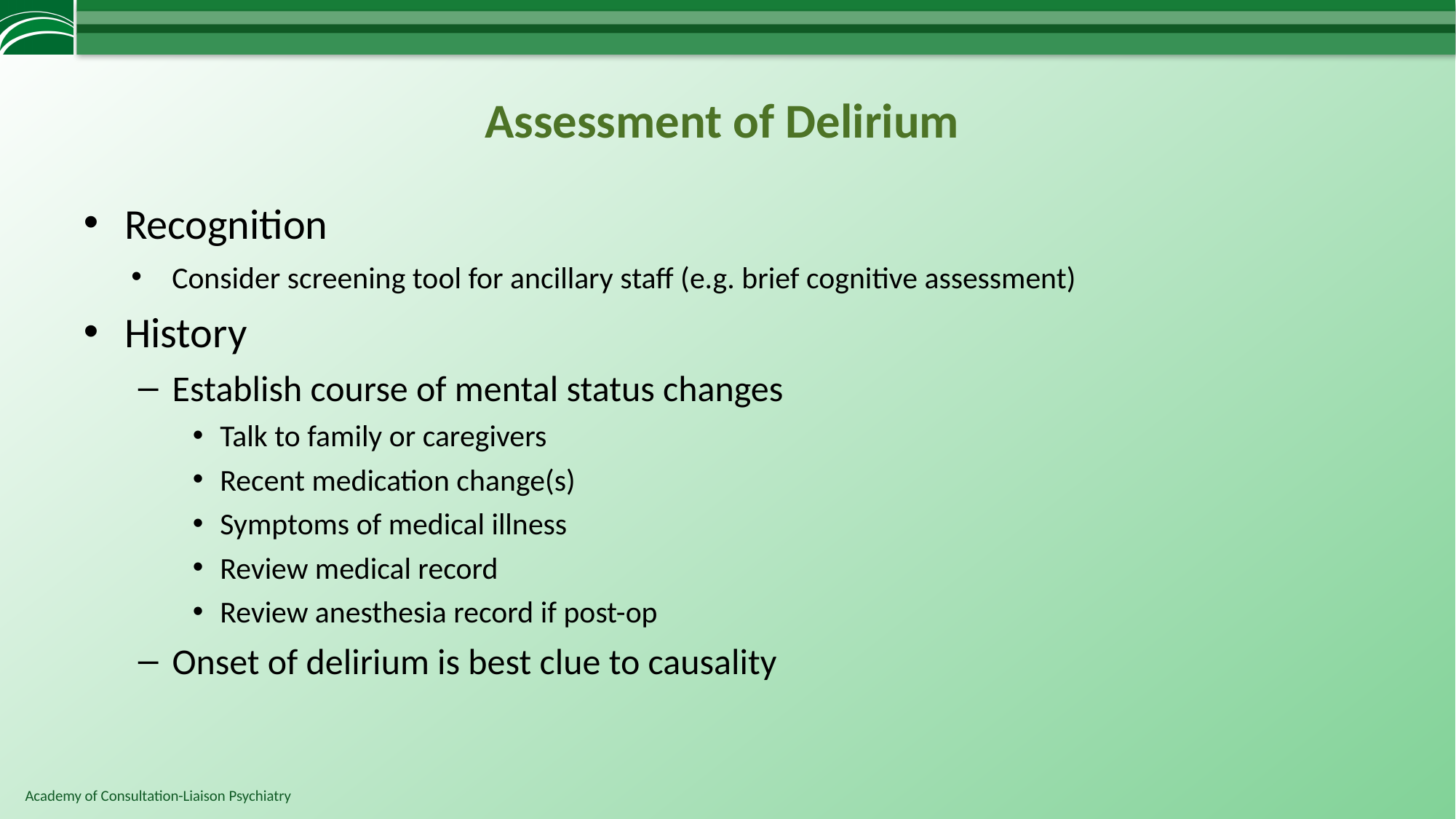

# Assessment of Delirium
Recognition
Consider screening tool for ancillary staff (e.g. brief cognitive assessment)
History
Establish course of mental status changes
Talk to family or caregivers
Recent medication change(s)‏
Symptoms of medical illness
Review medical record
Review anesthesia record if post-op
Onset of delirium is best clue to causality